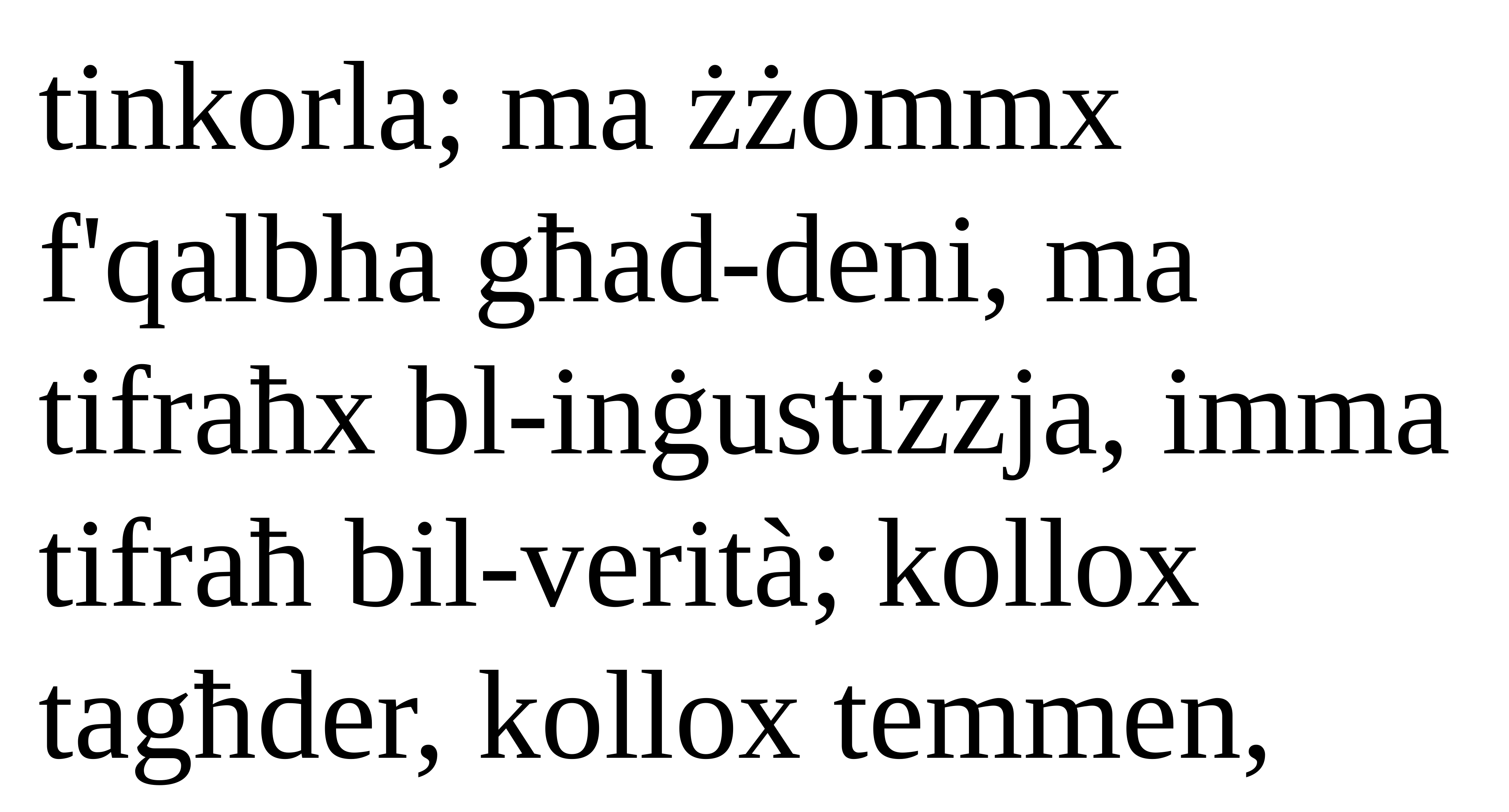

tinkorla; ma żżommx f'qalbha għad-deni, ma tifraħx bl-inġustizzja, imma tifraħ bil-verità; kollox tagħder, kollox temmen,